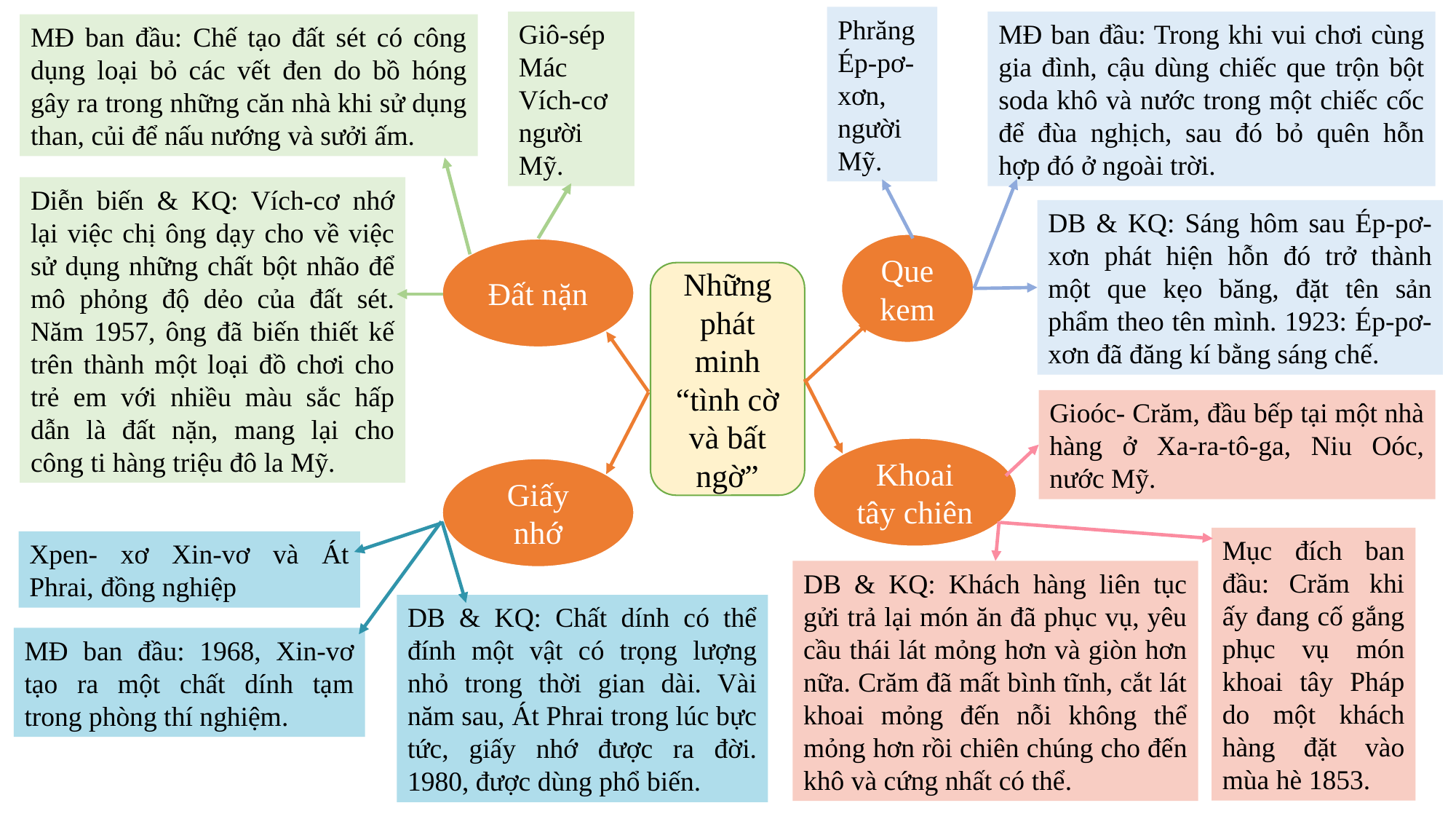

Phrăng Ép-pơ-xơn, người Mỹ.
MĐ ban đầu: Trong khi vui chơi cùng gia đình, cậu dùng chiếc que trộn bột soda khô và nước trong một chiếc cốc để đùa nghịch, sau đó bỏ quên hỗn hợp đó ở ngoài trời.
Giô-sép Mác Vích-cơ người Mỹ.
MĐ ban đầu: Chế tạo đất sét có công dụng loại bỏ các vết đen do bồ hóng gây ra trong những căn nhà khi sử dụng than, củi để nấu nướng và sưởi ấm.
Diễn biến & KQ: Vích-cơ nhớ lại việc chị ông dạy cho về việc sử dụng những chất bột nhão để mô phỏng độ dẻo của đất sét. Năm 1957, ông đã biến thiết kế trên thành một loại đồ chơi cho trẻ em với nhiều màu sắc hấp dẫn là đất nặn, mang lại cho công ti hàng triệu đô la Mỹ.
DB & KQ: Sáng hôm sau Ép-pơ-xơn phát hiện hỗn đó trở thành một que kẹo băng, đặt tên sản phẩm theo tên mình. 1923: Ép-pơ-xơn đã đăng kí bằng sáng chế.
Que kem
Đất nặn
Những phát minh “tình cờ và bất ngờ”
Gioóc- Crăm, đầu bếp tại một nhà hàng ở Xa-ra-tô-ga, Niu Oóc, nước Mỹ.
Khoai tây chiên
Giấy nhớ
Mục đích ban đầu: Crăm khi ấy đang cố gắng phục vụ món khoai tây Pháp do một khách hàng đặt vào mùa hè 1853.
Xpen- xơ Xin-vơ và Át Phrai, đồng nghiệp
DB & KQ: Khách hàng liên tục gửi trả lại món ăn đã phục vụ, yêu cầu thái lát mỏng hơn và giòn hơn nữa. Crăm đã mất bình tĩnh, cắt lát khoai mỏng đến nỗi không thể mỏng hơn rồi chiên chúng cho đến khô và cứng nhất có thể.
DB & KQ: Chất dính có thể đính một vật có trọng lượng nhỏ trong thời gian dài. Vài năm sau, Át Phrai trong lúc bực tức, giấy nhớ được ra đời. 1980, được dùng phổ biến.
MĐ ban đầu: 1968, Xin-vơ tạo ra một chất dính tạm trong phòng thí nghiệm.